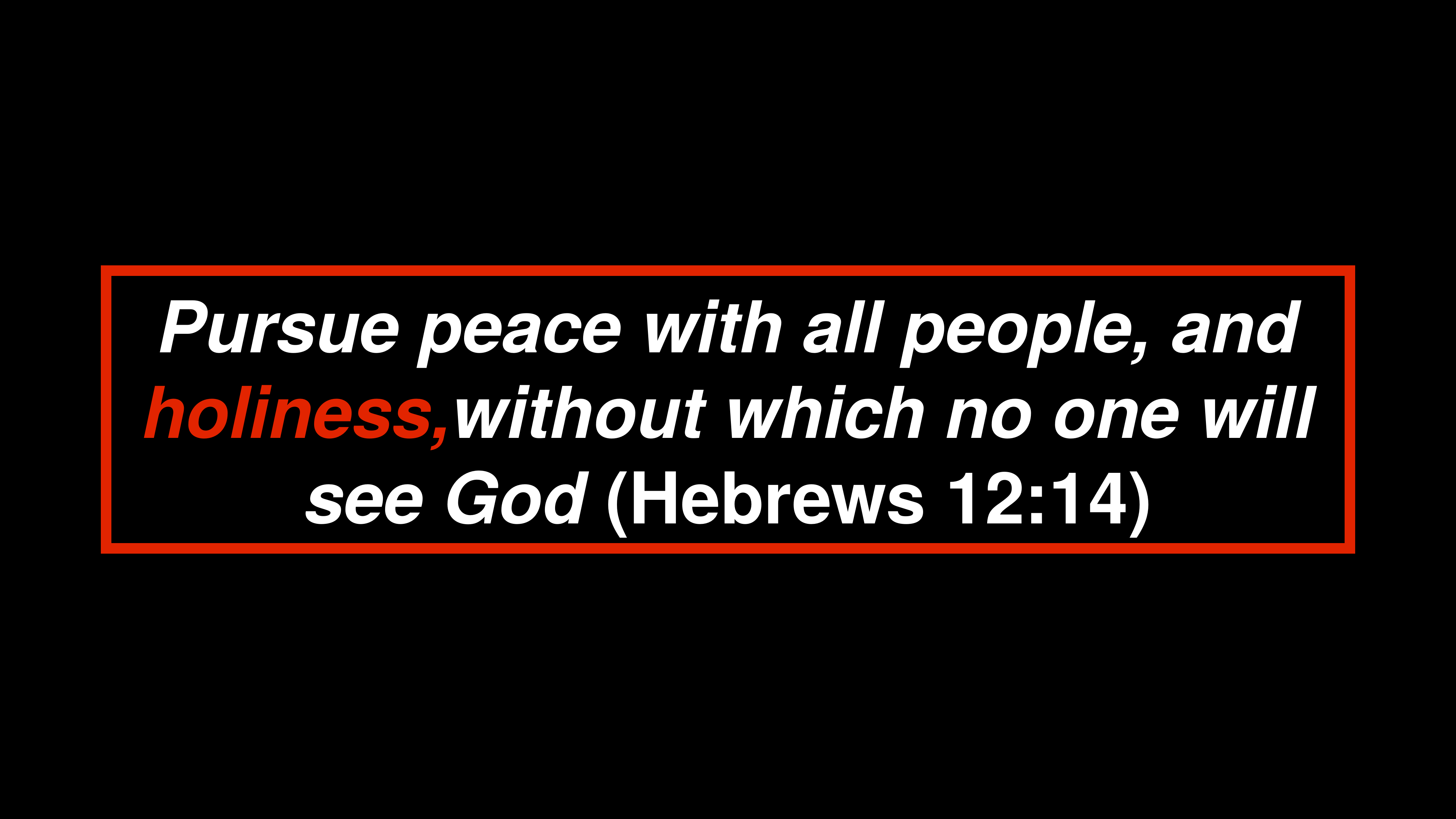

# Pursue peace with all people, and holiness,without which no one will see God (Hebrews 12:14)